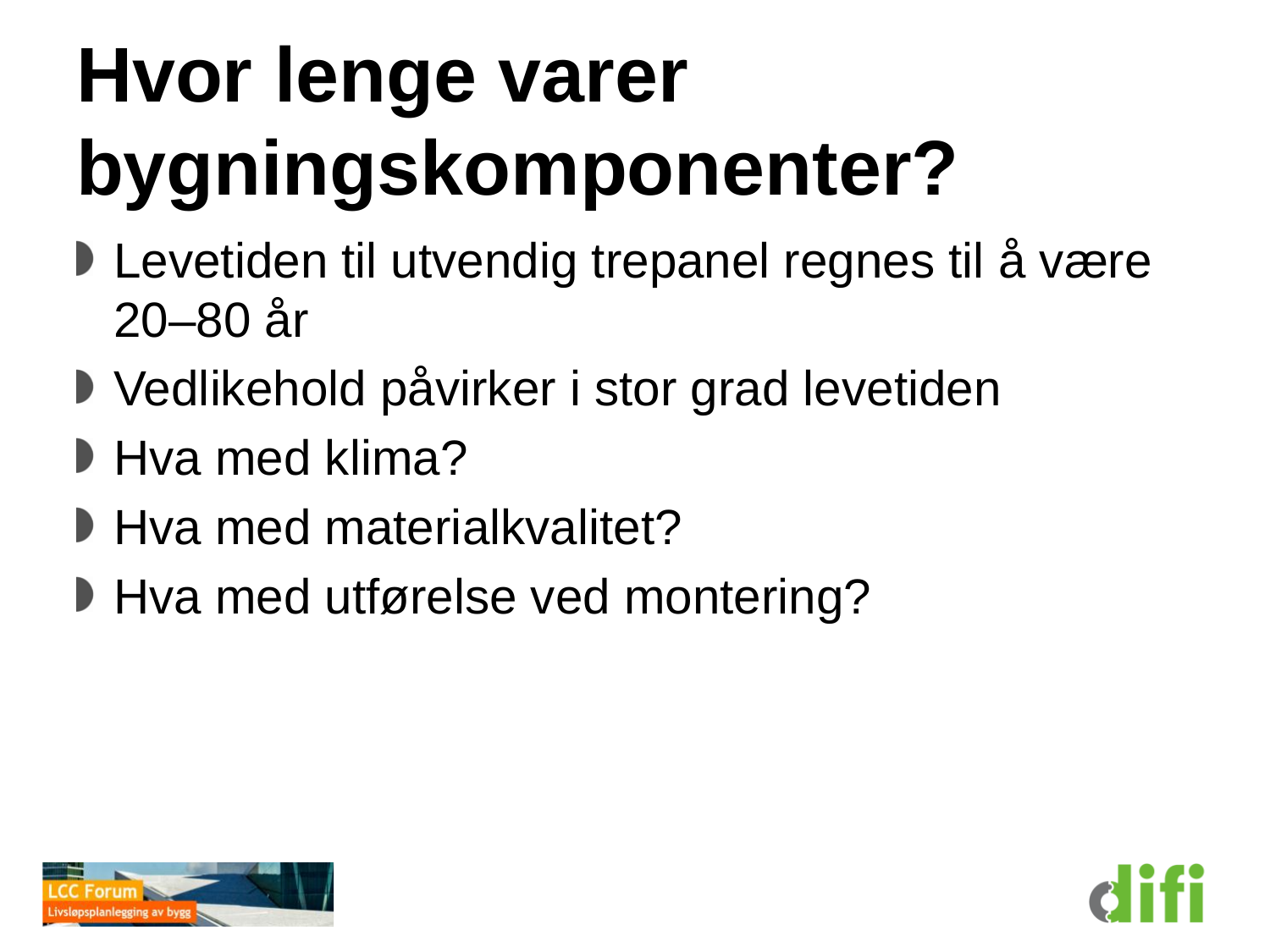

# Hvor lenge varer bygningskomponenter?
Levetiden til utvendig trepanel regnes til å være 20–80 år
Vedlikehold påvirker i stor grad levetiden
Hva med klima?
Hva med materialkvalitet?
Hva med utførelse ved montering?